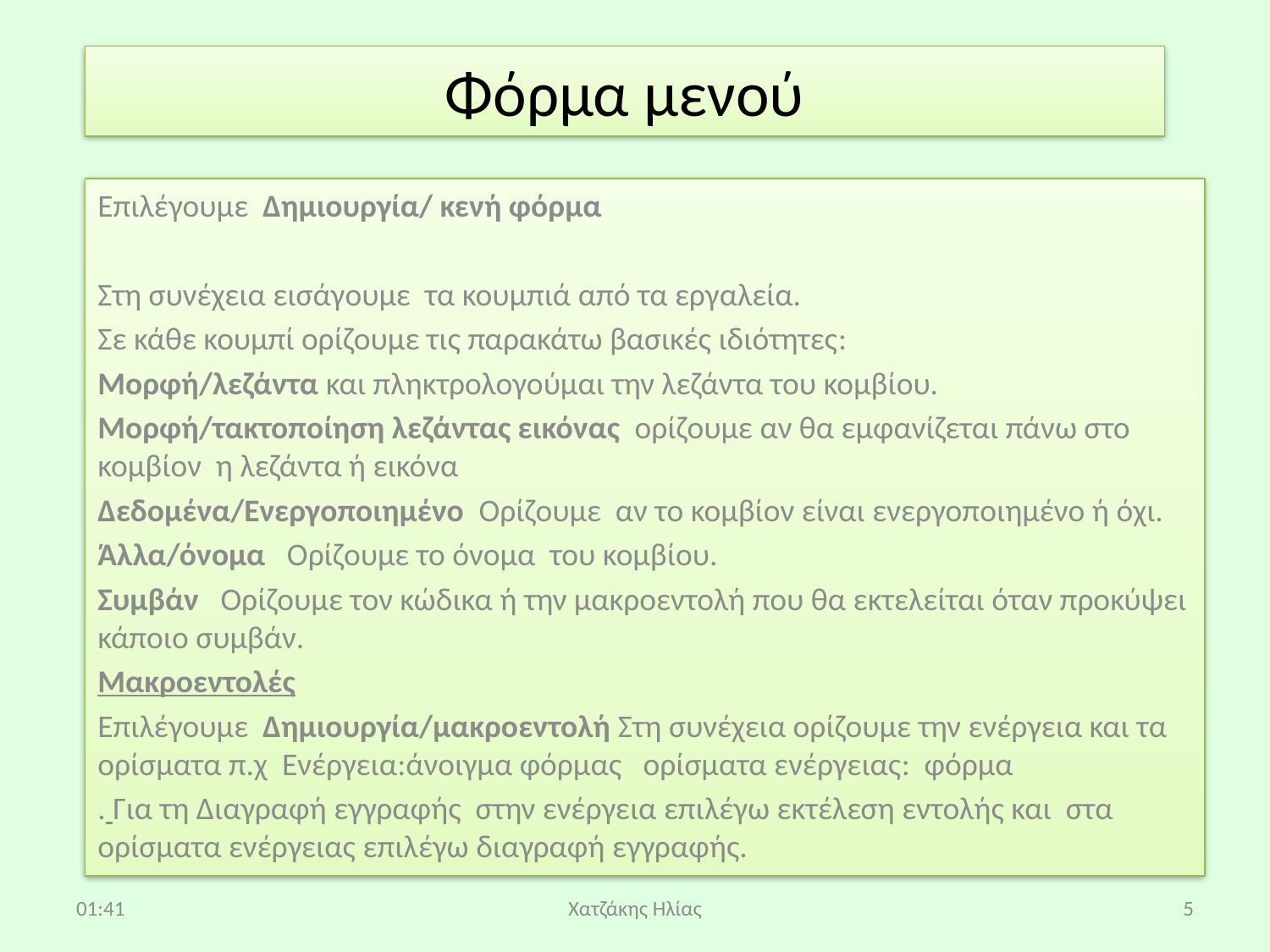

# Φόρμα μενού
Επιλέγουμε  Δημιουργία/ κενή φόρμα

Στη συνέχεια εισάγουμε  τα κουμπιά από τα εργαλεία.
Σε κάθε κουμπί ορίζουμε τις παρακάτω βασικές ιδιότητες:
Μορφή/λεζάντα και πληκτρολογούμαι την λεζάντα του κομβίου.
Μορφή/τακτοποίηση λεζάντας εικόνας  ορίζουμε αν θα εμφανίζεται πάνω στο κομβίον  η λεζάντα ή εικόνα
Δεδομένα/Ενεργοποιημένο  Ορίζουμε  αν το κομβίον είναι ενεργοποιημένο ή όχι.
Άλλα/όνομα   Ορίζουμε το όνομα  του κομβίου.
Συμβάν   Ορίζουμε τον κώδικα ή την μακροεντολή που θα εκτελείται όταν προκύψει κάποιο συμβάν.
Μακροεντολές
Επιλέγουμε  Δημιουργία/μακροεντολή Στη συνέχεια ορίζουμε την ενέργεια και τα  ορίσματα π.χ  Ενέργεια:άνοιγμα φόρμας   ορίσματα ενέργειας:  φόρμα
. Για τη Διαγραφή εγγραφής  στην ενέργεια επιλέγω εκτέλεση εντολής και  στα ορίσματα ενέργειας επιλέγω διαγραφή εγγραφής.

01:41
Χατζάκης Ηλίας
5